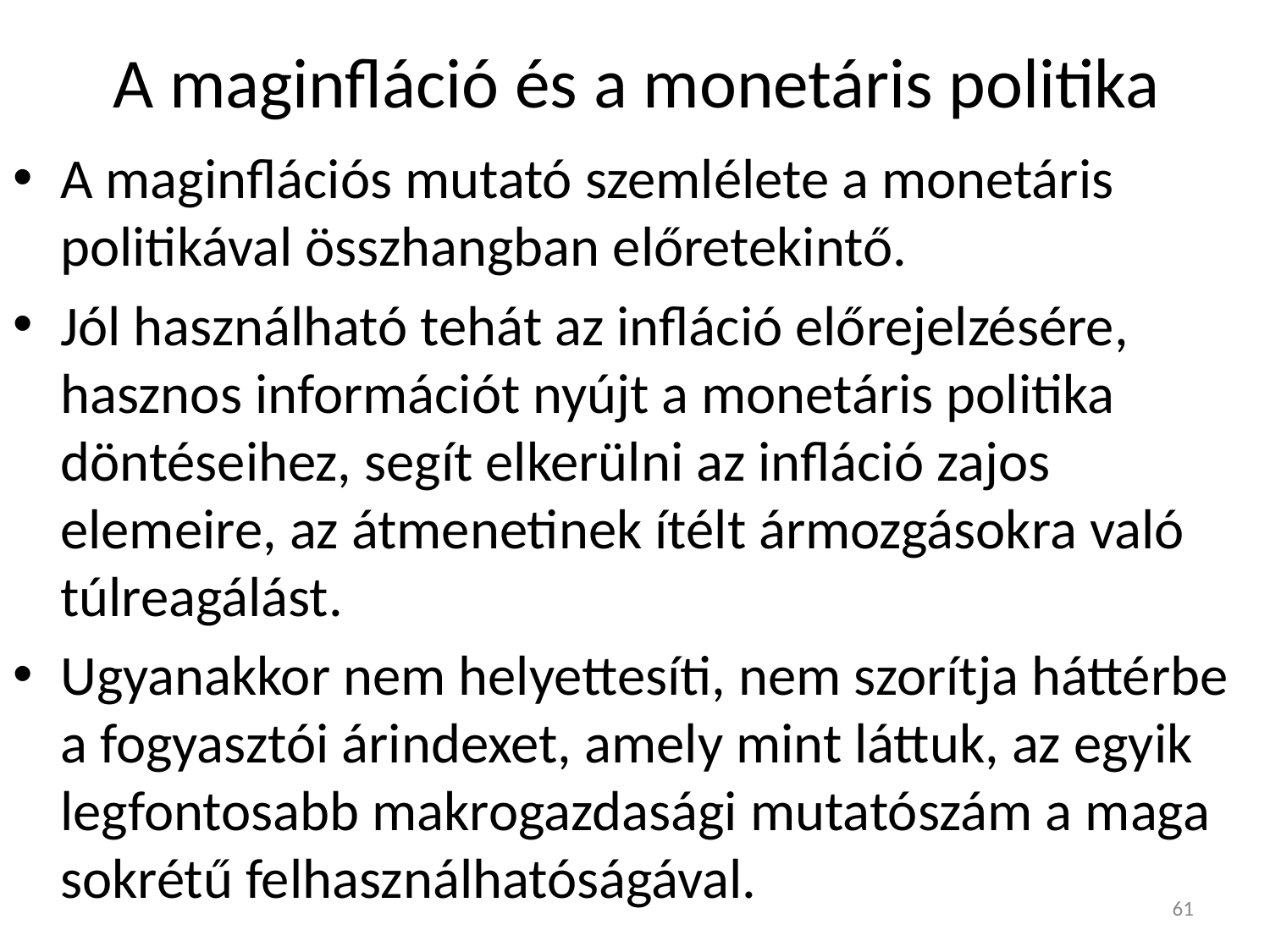

# A maginfláció és a monetáris politika
A maginflációs mutató szemlélete a monetáris politikával összhangban előretekintő.
Jól használható tehát az infláció előrejelzésére, hasznos információt nyújt a monetáris politika döntéseihez, segít elkerülni az infláció zajos elemeire, az átmenetinek ítélt ármozgásokra való túlreagálást.
Ugyanakkor nem helyettesíti, nem szorítja háttérbe a fogyasztói árindexet, amely mint láttuk, az egyik legfontosabb makrogazdasági mutatószám a maga sokrétű felhasználhatóságával.
61